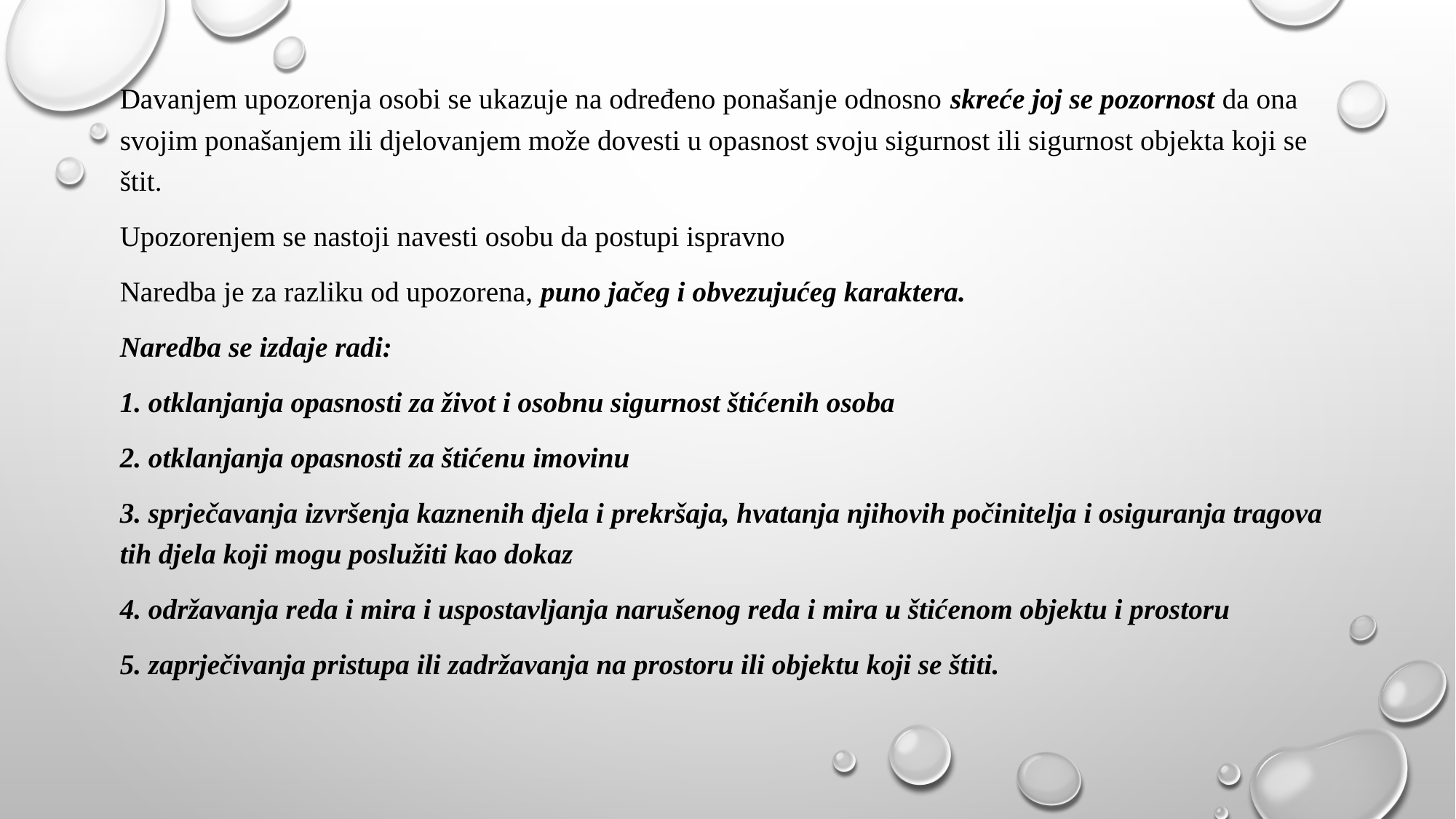

Davanjem upozorenja osobi se ukazuje na određeno ponašanje odnosno skreće joj se pozornost da ona svojim ponašanjem ili djelovanjem može dovesti u opasnost svoju sigurnost ili sigurnost objekta koji se štit.
Upozorenjem se nastoji navesti osobu da postupi ispravno
Naredba je za razliku od upozorena, puno jačeg i obvezujućeg karaktera.
Naredba se izdaje radi:
1. otklanjanja opasnosti za život i osobnu sigurnost štićenih osoba
2. otklanjanja opasnosti za štićenu imovinu
3. sprječavanja izvršenja kaznenih djela i prekršaja, hvatanja njihovih počinitelja i osiguranja tragova tih djela koji mogu poslužiti kao dokaz
4. održavanja reda i mira i uspostavljanja narušenog reda i mira u štićenom objektu i prostoru
5. zaprječivanja pristupa ili zadržavanja na prostoru ili objektu koji se štiti.